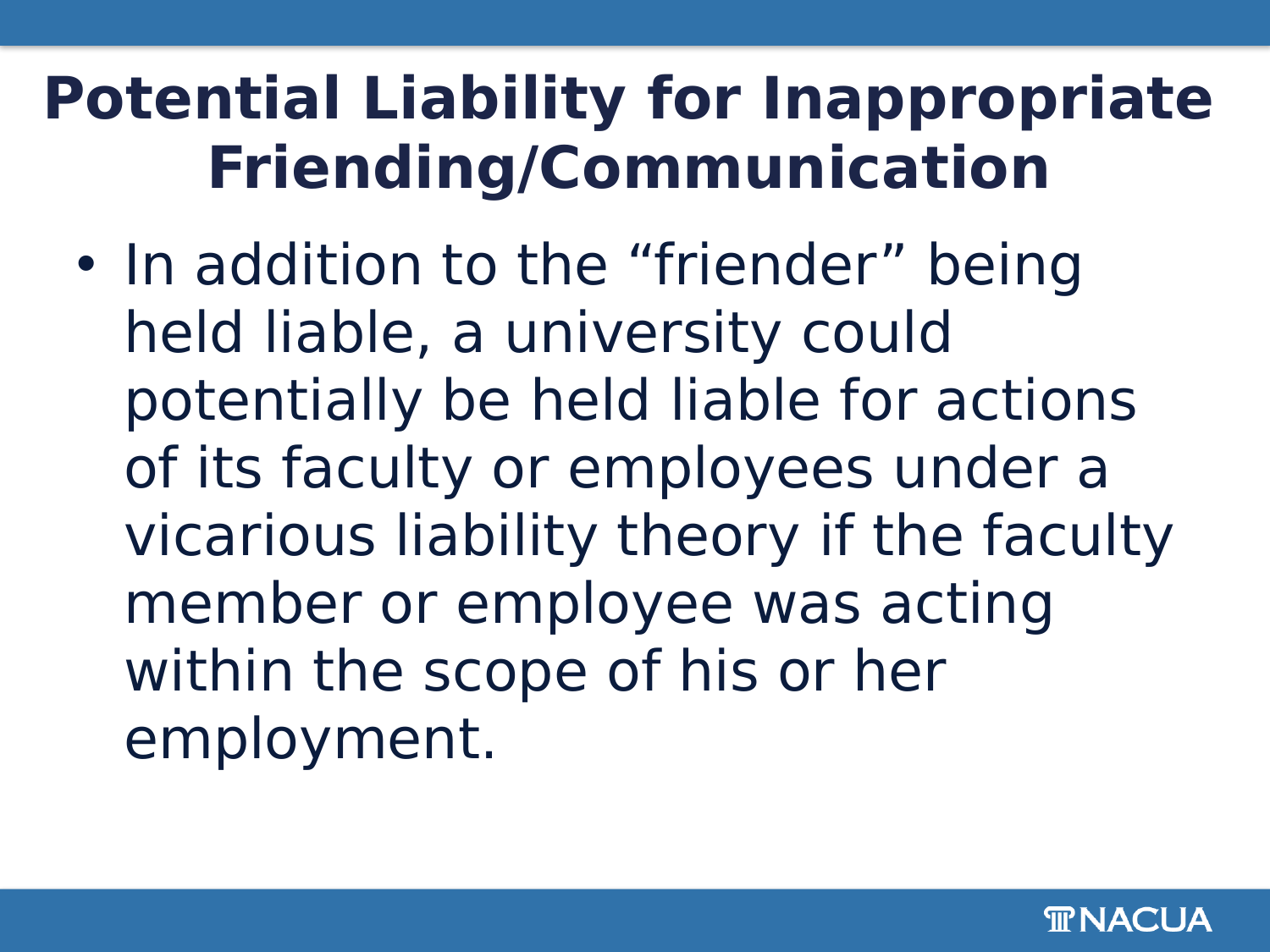

# Potential Liability for Inappropriate Friending/Communication
In addition to the “friender” being held liable, a university could potentially be held liable for actions of its faculty or employees under a vicarious liability theory if the faculty member or employee was acting within the scope of his or her employment.